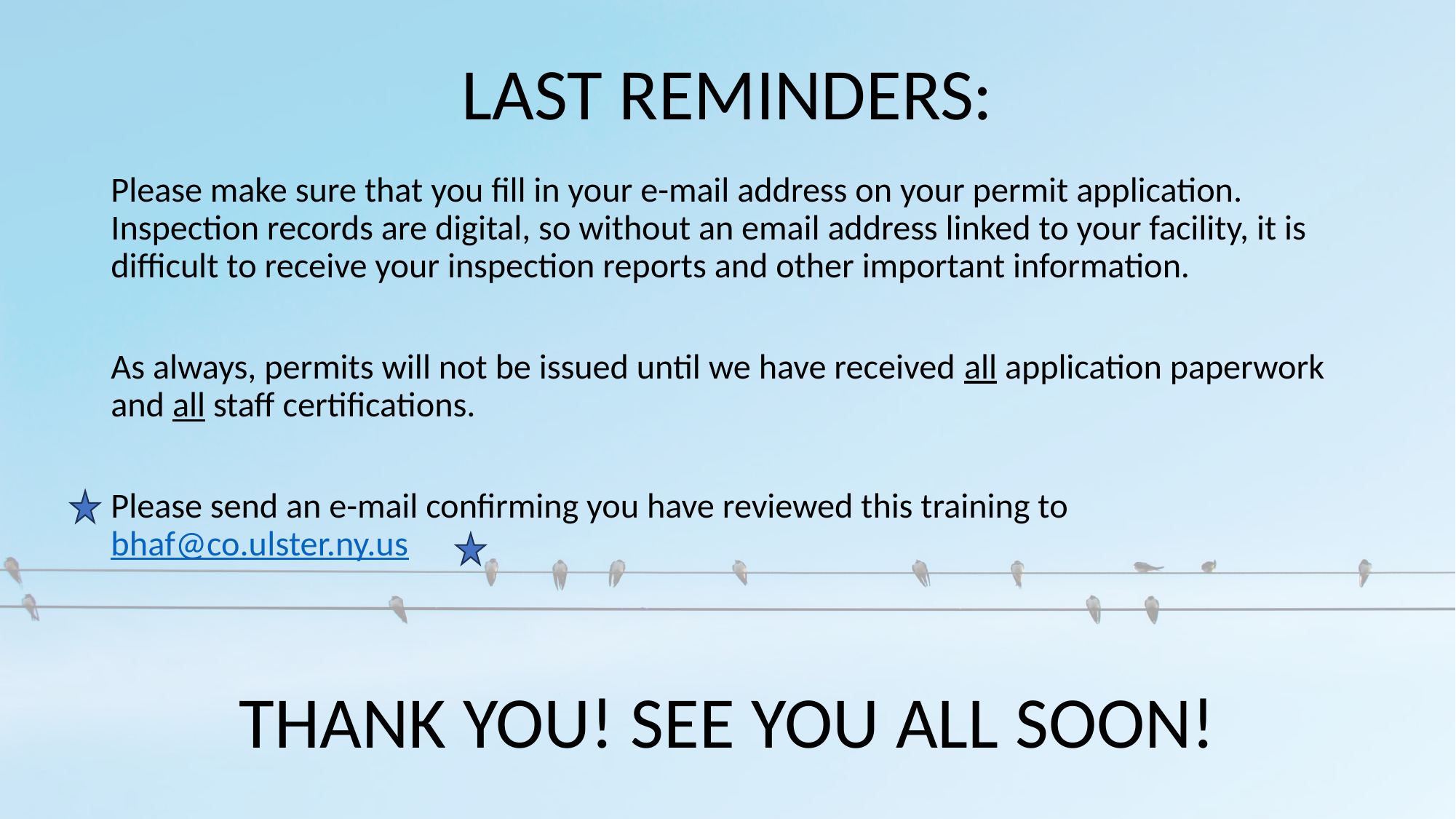

# LAST REMINDERS:
Please make sure that you fill in your e-mail address on your permit application. Inspection records are digital, so without an email address linked to your facility, it is difficult to receive your inspection reports and other important information.

As always, permits will not be issued until we have received all application paperwork and all staff certifications.

Please send an e-mail confirming you have reviewed this training to bhaf@co.ulster.ny.us

THANK YOU! SEE YOU ALL SOON!